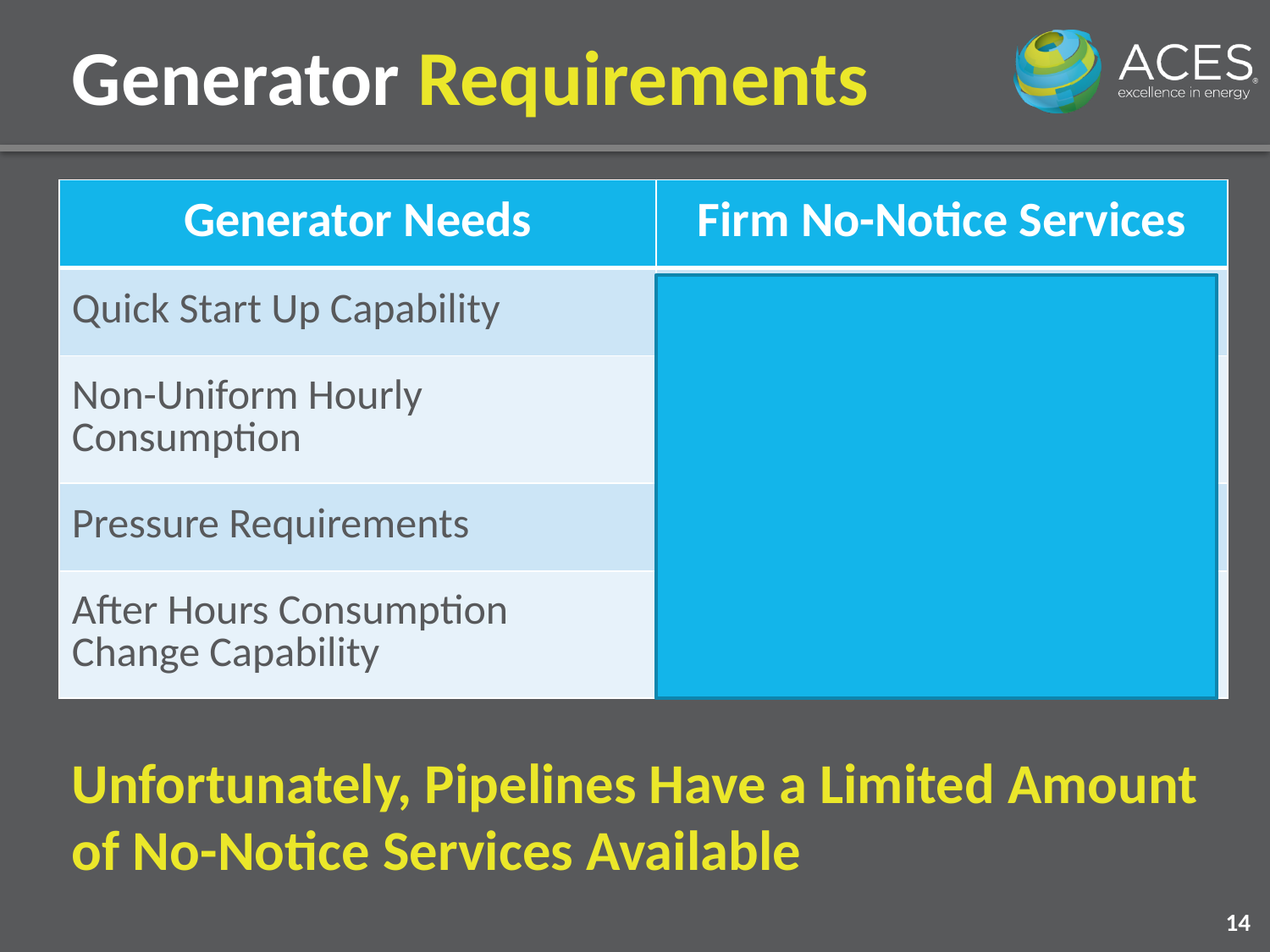

# Generator Requirements

| Generator Needs | Firm No-Notice Services |
| --- | --- |
| Quick Start Up Capability | Firm |
| Non-Uniform Hourly Consumption | Typically Allowed |
| Pressure Requirements | Sometimes Included |
| After Hours Consumption Change Capability | Firm |

Unfortunately, Pipelines Have a Limited Amount of No-Notice Services Available